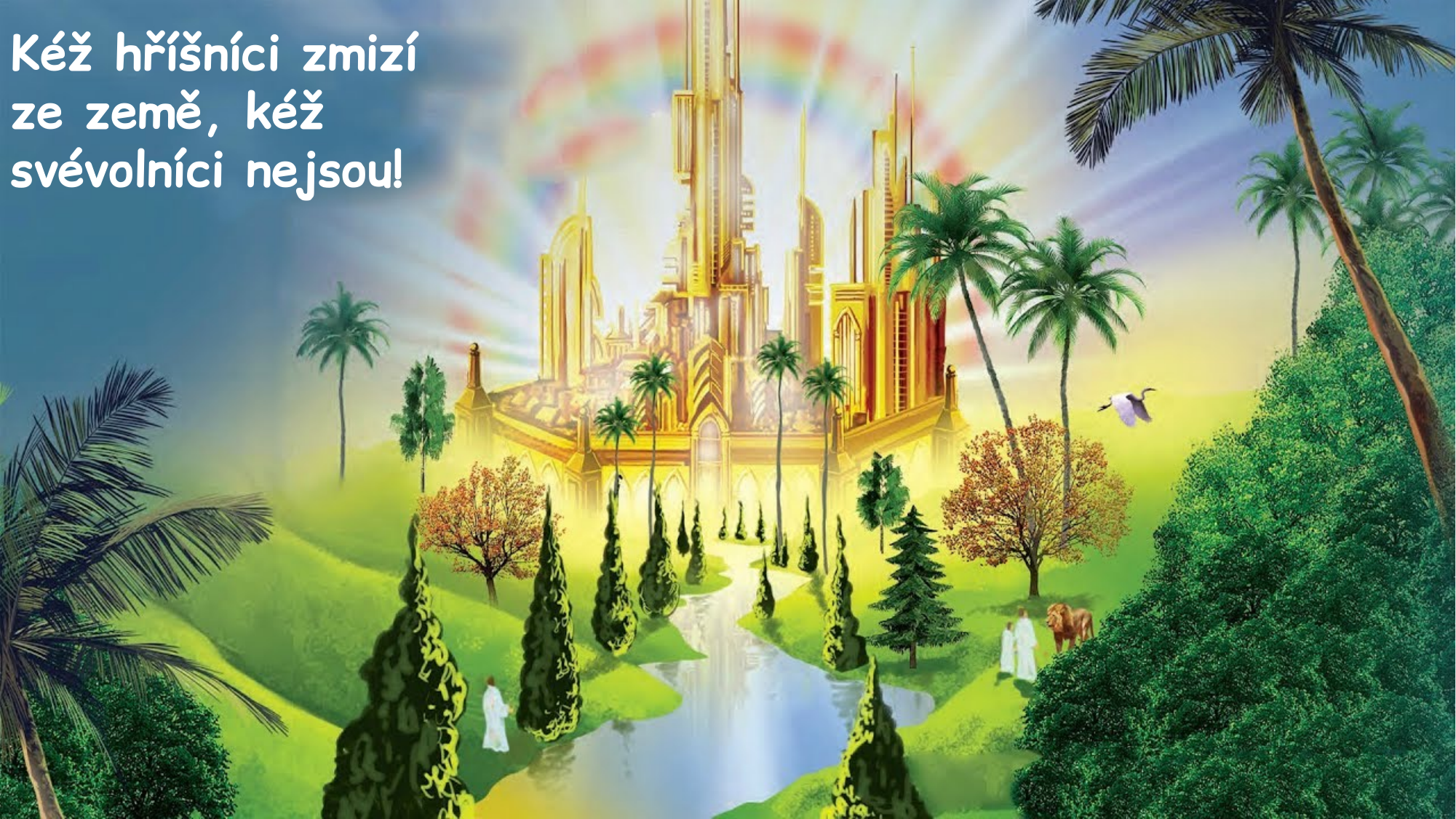

Kéž hříšníci zmizí ze země, kéž svévolníci nejsou!